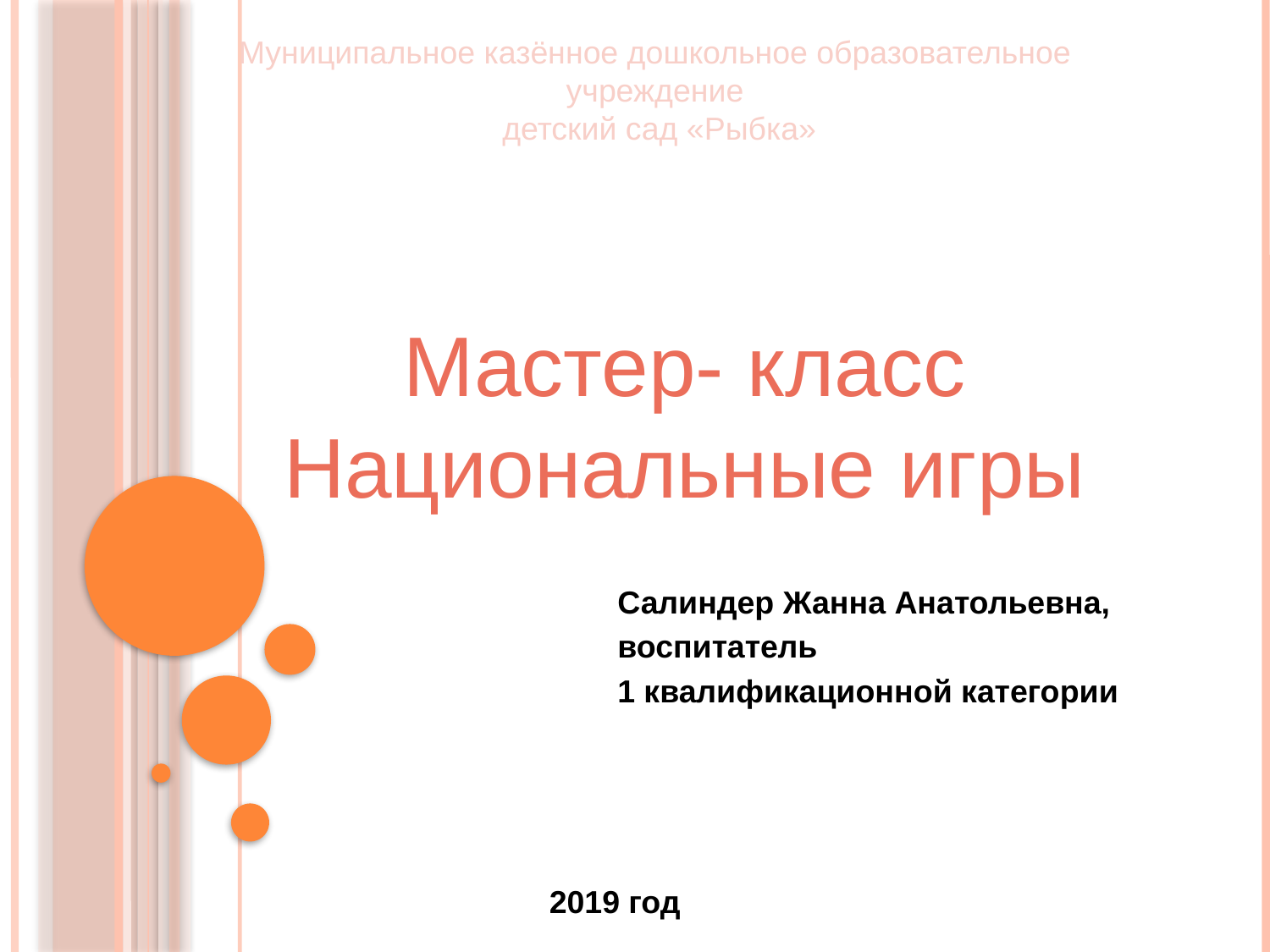

Муниципальное казённое дошкольное образовательное учреждение
 детский сад «Рыбка»
Мастер- класс
Национальные игры
Салиндер Жанна Анатольевна,
воспитатель
1 квалификационной категории
2019 год